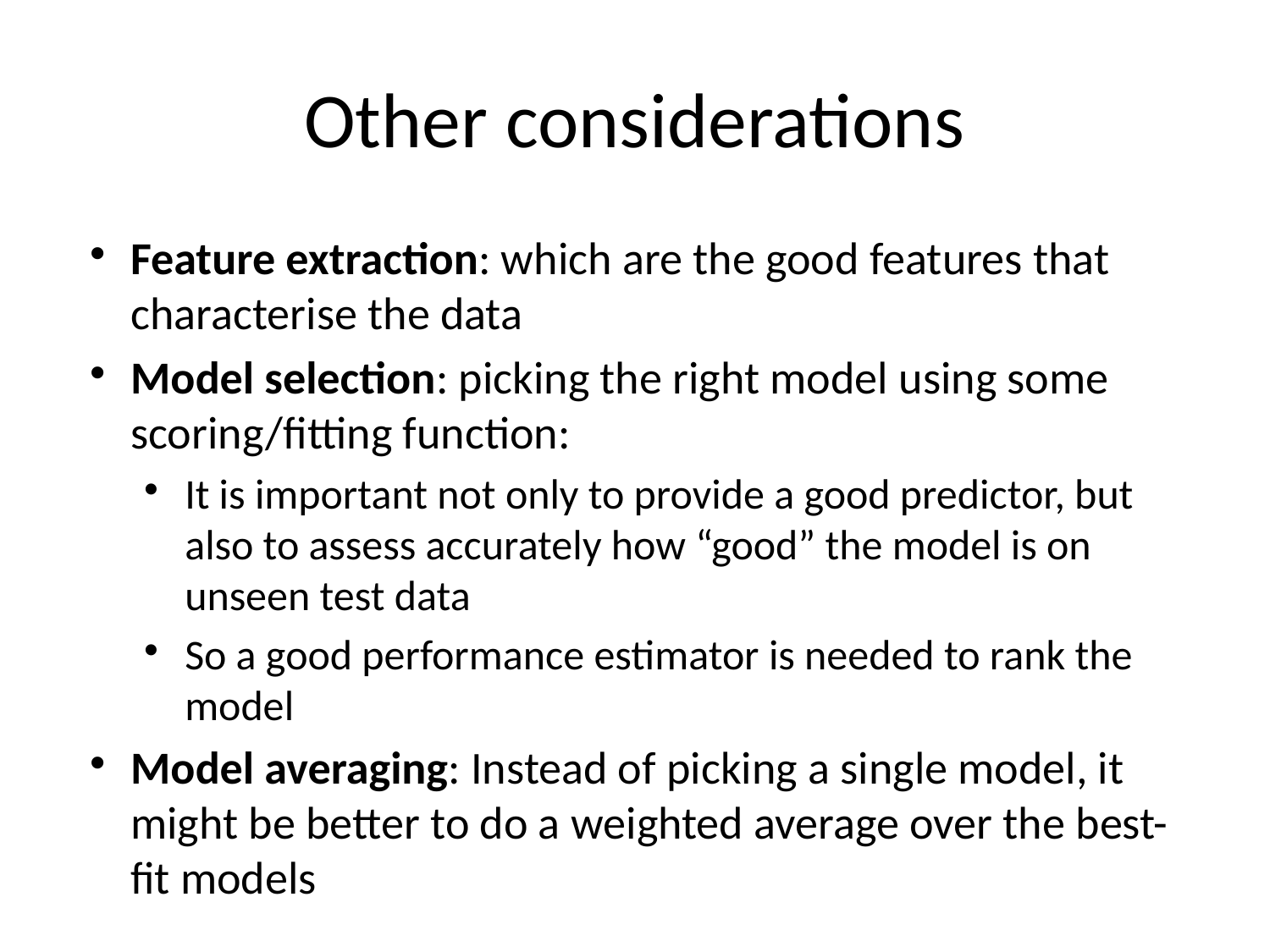

# Other considerations
Feature extraction: which are the good features that characterise the data
Model selection: picking the right model using some scoring/fitting function:
It is important not only to provide a good predictor, but also to assess accurately how “good” the model is on unseen test data
So a good performance estimator is needed to rank the model
Model averaging: Instead of picking a single model, it might be better to do a weighted average over the best-fit models